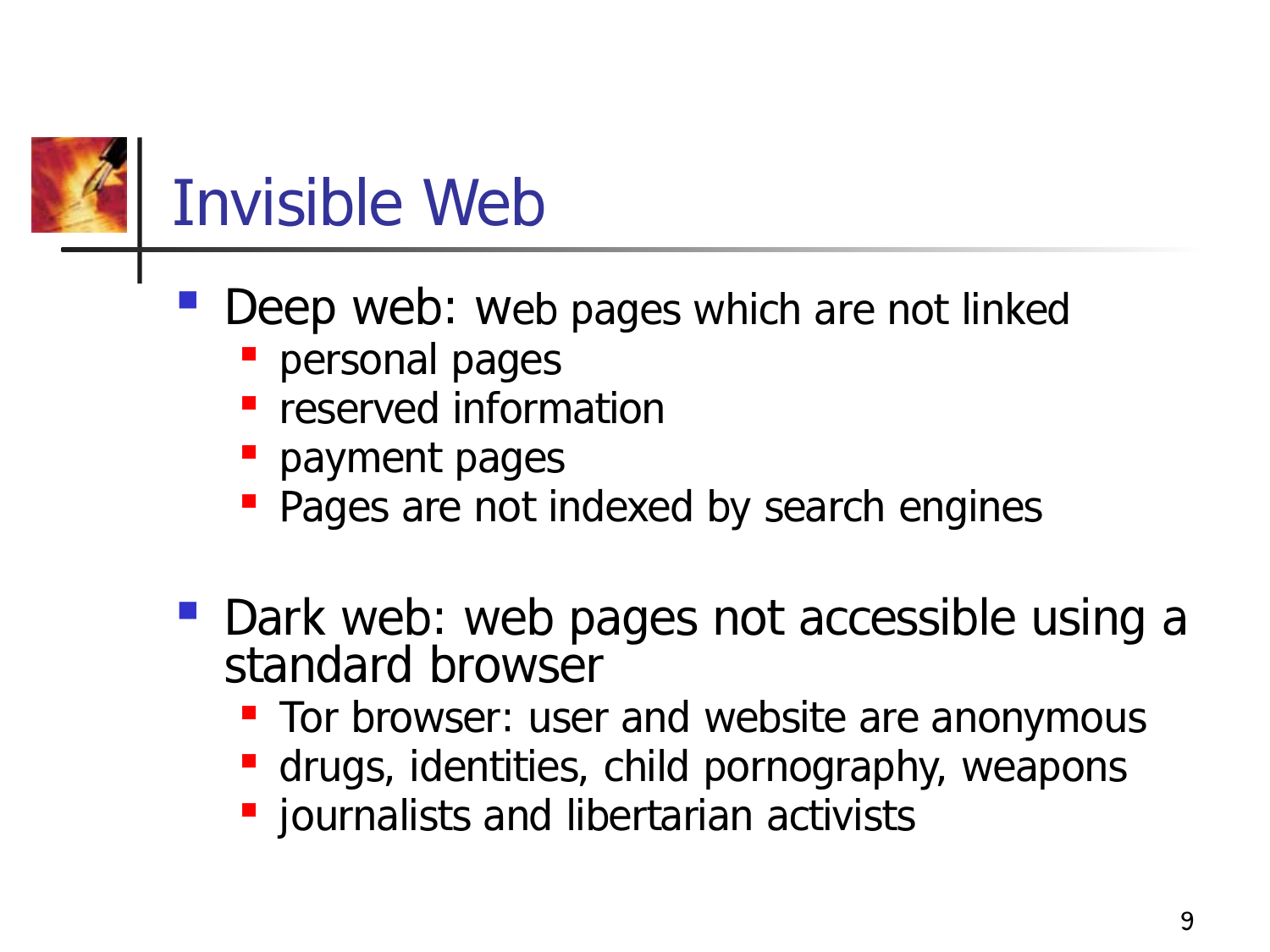

# Invisible Web
Deep web: web pages which are not linked
personal pages
reserved information
payment pages
Pages are not indexed by search engines

Dark web: web pages not accessible using a standard browser
Tor browser: user and website are anonymous
drugs, identities, child pornography, weapons
journalists and libertarian activists
9